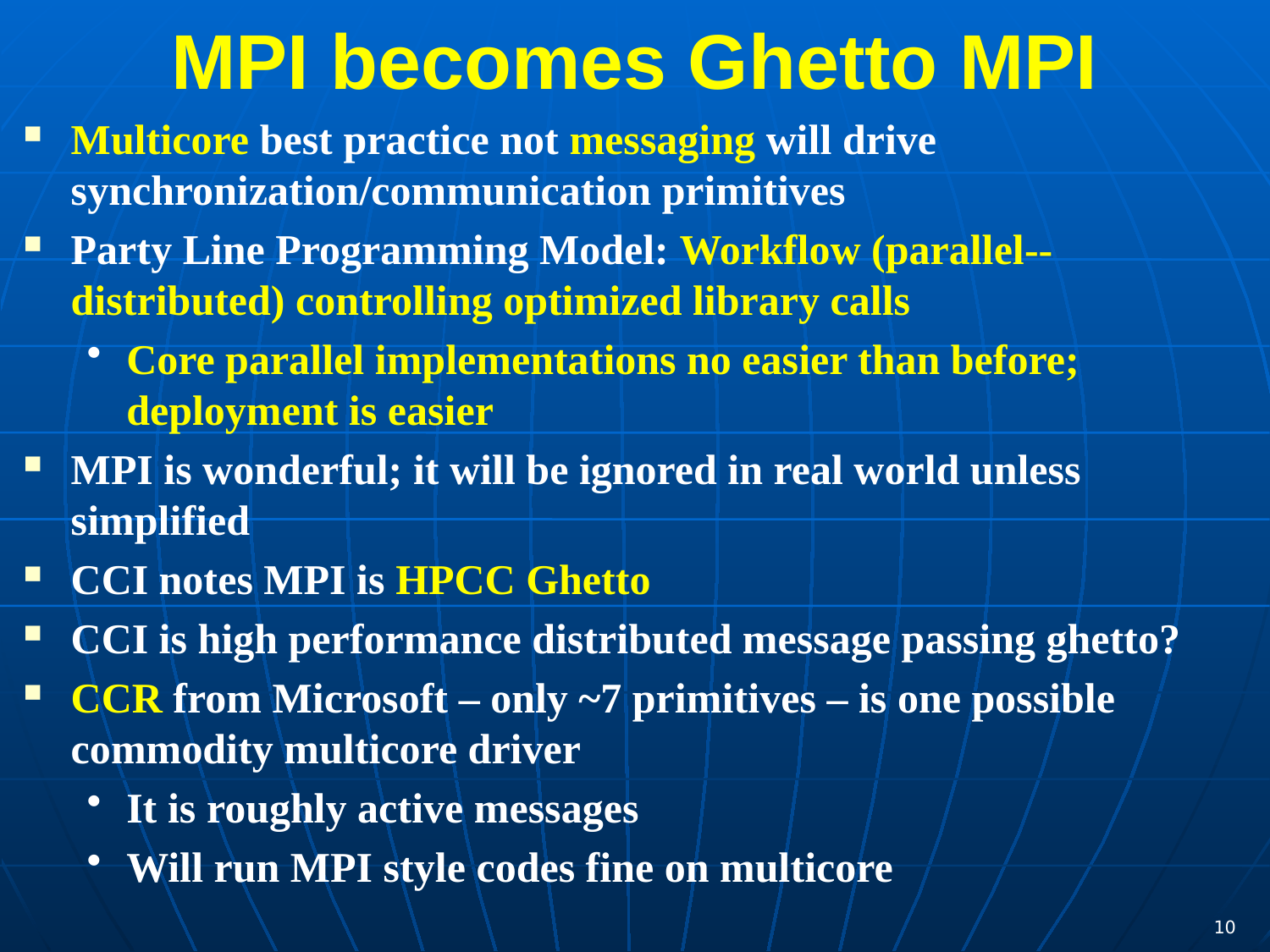

# MPI becomes Ghetto MPI
Multicore best practice not messaging will drive synchronization/communication primitives
Party Line Programming Model: Workflow (parallel--distributed) controlling optimized library calls
Core parallel implementations no easier than before; deployment is easier
MPI is wonderful; it will be ignored in real world unless simplified
CCI notes MPI is HPCC Ghetto
CCI is high performance distributed message passing ghetto?
CCR from Microsoft – only ~7 primitives – is one possible commodity multicore driver
It is roughly active messages
Will run MPI style codes fine on multicore

10